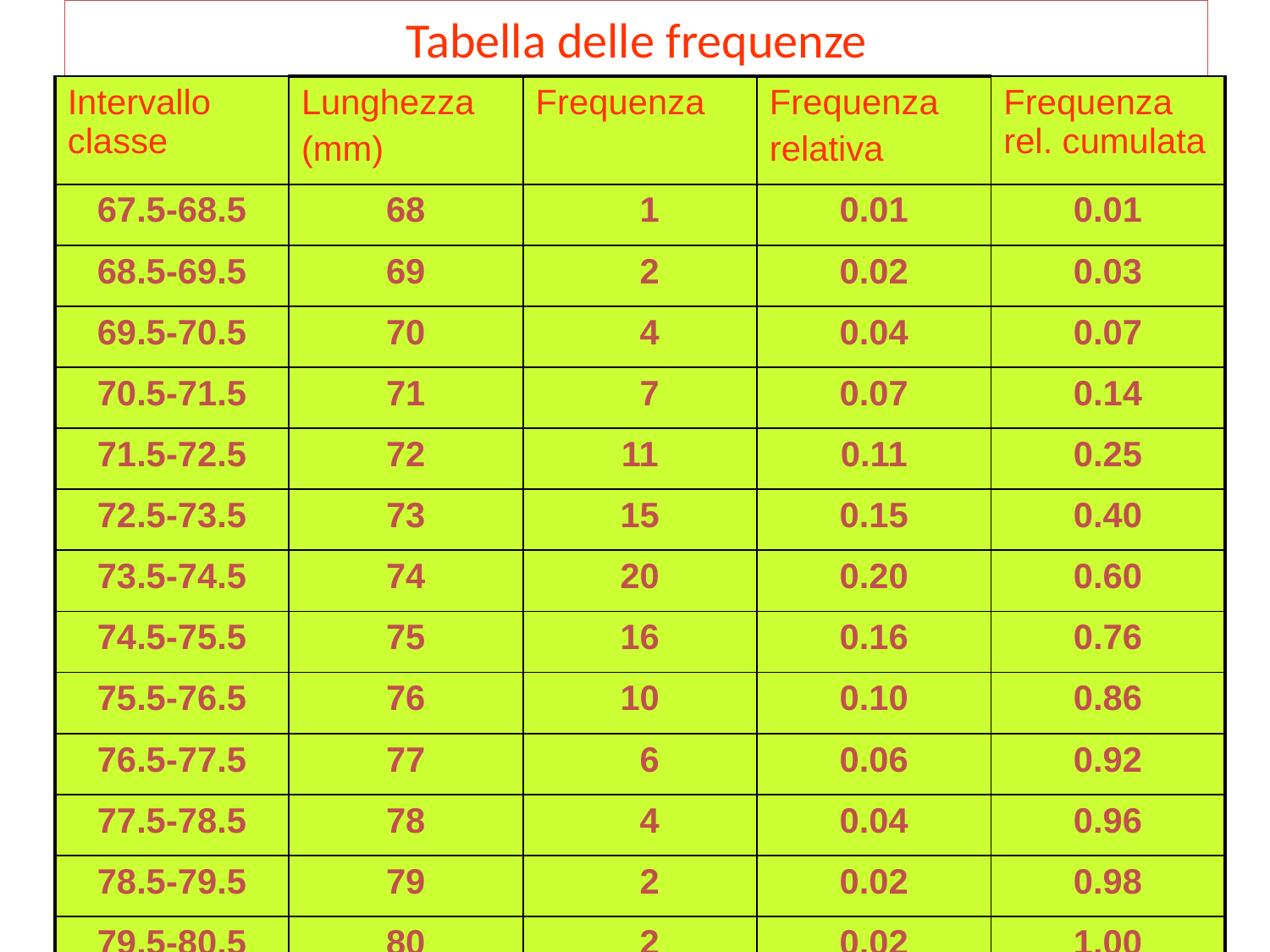

# Tabella delle frequenze
| Intervallo classe | Lunghezza (mm) | Frequenza | Frequenza relativa | Frequenza rel. cumulata |
| --- | --- | --- | --- | --- |
| 67.5-68.5 | 68 | 1 | 0.01 | 0.01 |
| 68.5-69.5 | 69 | 2 | 0.02 | 0.03 |
| 69.5-70.5 | 70 | 4 | 0.04 | 0.07 |
| 70.5-71.5 | 71 | 7 | 0.07 | 0.14 |
| 71.5-72.5 | 72 | 11 | 0.11 | 0.25 |
| 72.5-73.5 | 73 | 15 | 0.15 | 0.40 |
| 73.5-74.5 | 74 | 20 | 0.20 | 0.60 |
| 74.5-75.5 | 75 | 16 | 0.16 | 0.76 |
| 75.5-76.5 | 76 | 10 | 0.10 | 0.86 |
| 76.5-77.5 | 77 | 6 | 0.06 | 0.92 |
| 77.5-78.5 | 78 | 4 | 0.04 | 0.96 |
| 78.5-79.5 | 79 | 2 | 0.02 | 0.98 |
| 79.5-80.5 | 80 | 2 | 0.02 | 1.00 |
69